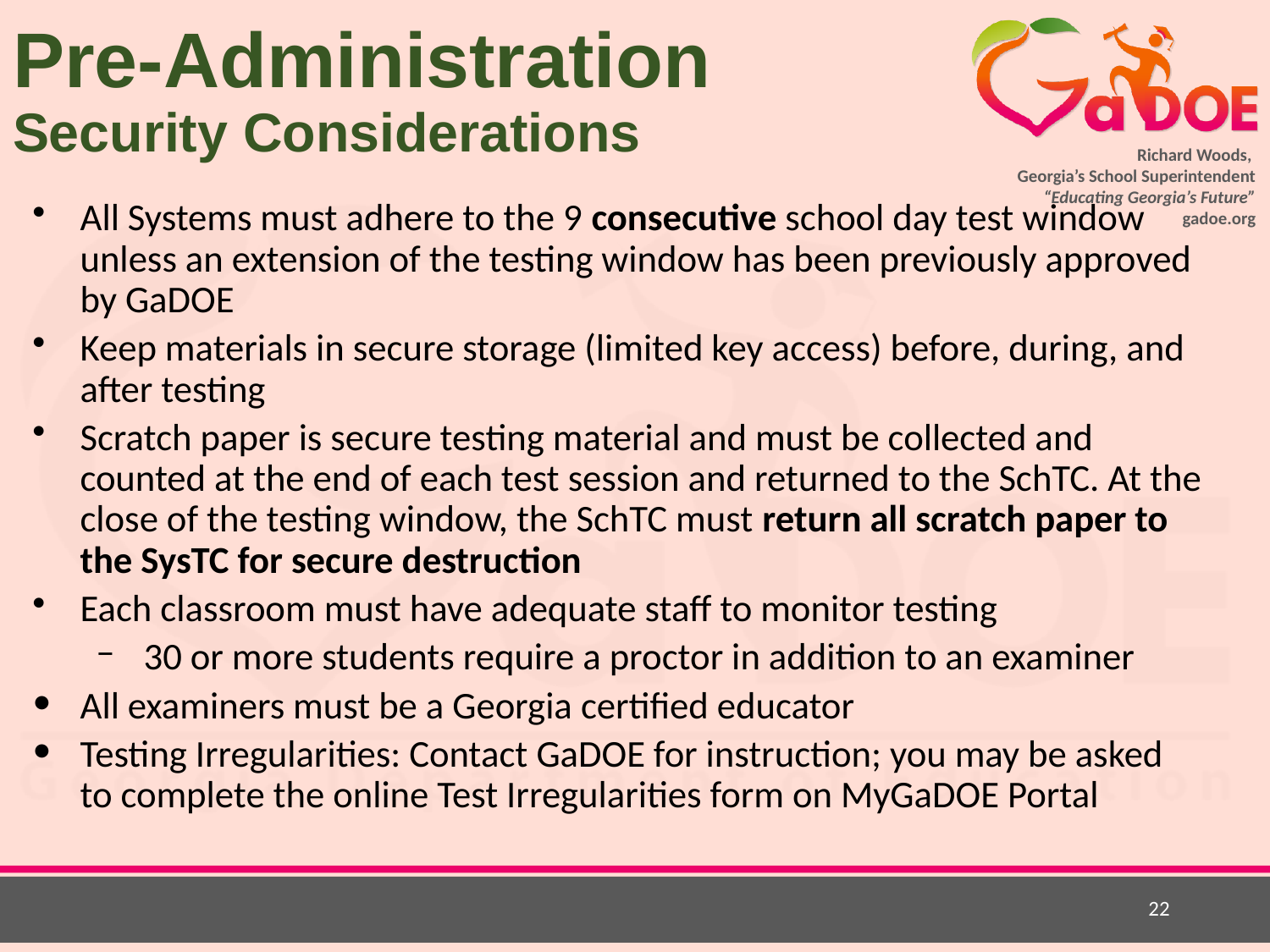

# Pre-Administration Security Considerations
All Systems must adhere to the 9 consecutive school day test window unless an extension of the testing window has been previously approved by GaDOE
Keep materials in secure storage (limited key access) before, during, and after testing
Scratch paper is secure testing material and must be collected and counted at the end of each test session and returned to the SchTC. At the close of the testing window, the SchTC must return all scratch paper to the SysTC for secure destruction
Each classroom must have adequate staff to monitor testing
30 or more students require a proctor in addition to an examiner
All examiners must be a Georgia certified educator
Testing Irregularities: Contact GaDOE for instruction; you may be asked to complete the online Test Irregularities form on MyGaDOE Portal

22